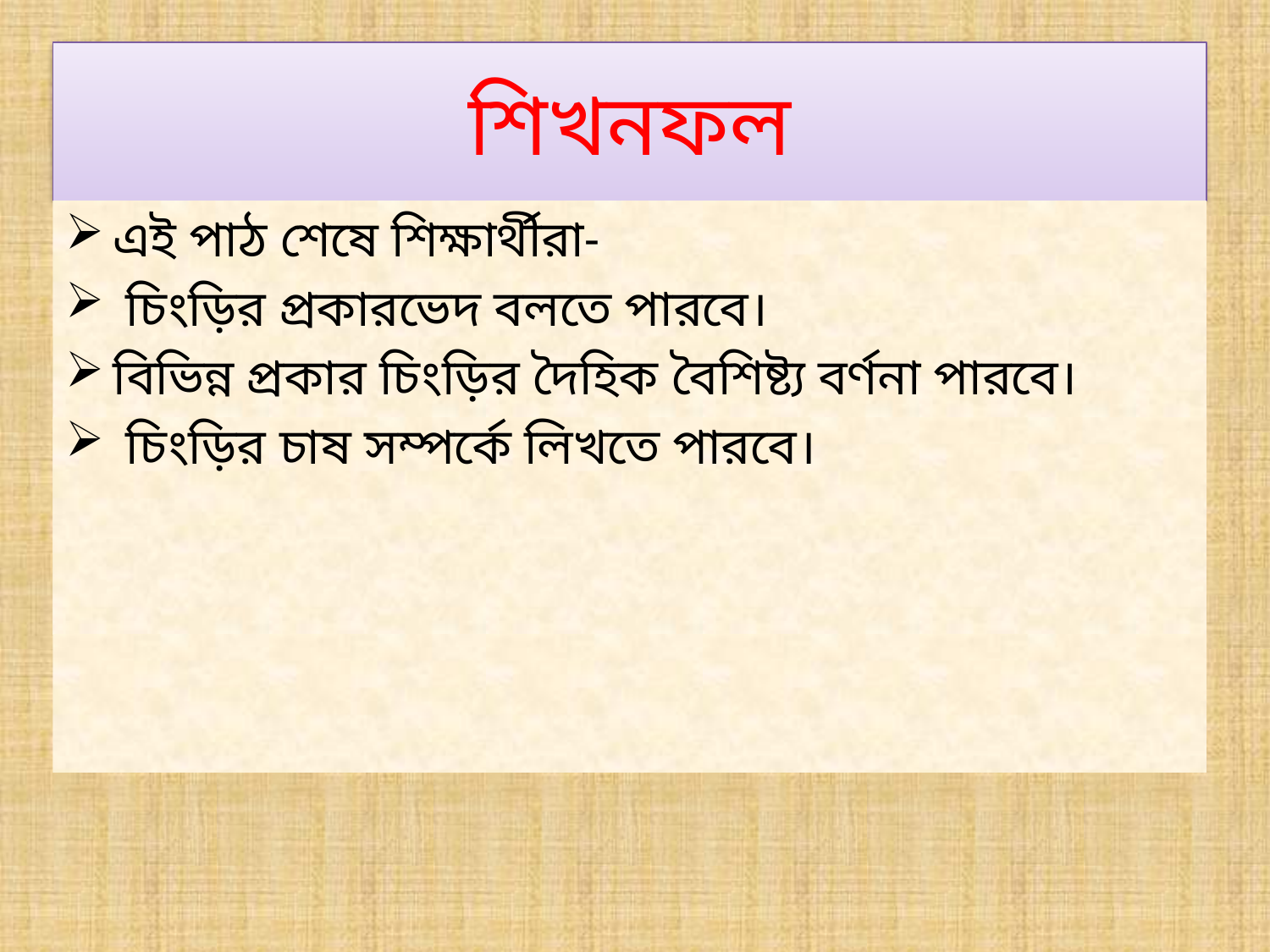

# শিখনফল
এই পাঠ শেষে শিক্ষার্থীরা-
 চিংড়ির প্রকারভেদ বলতে পারবে।
বিভিন্ন প্রকার চিংড়ির দৈহিক বৈশিষ্ট্য বর্ণনা পারবে।
 চিংড়ির চাষ সম্পর্কে লিখতে পারবে।